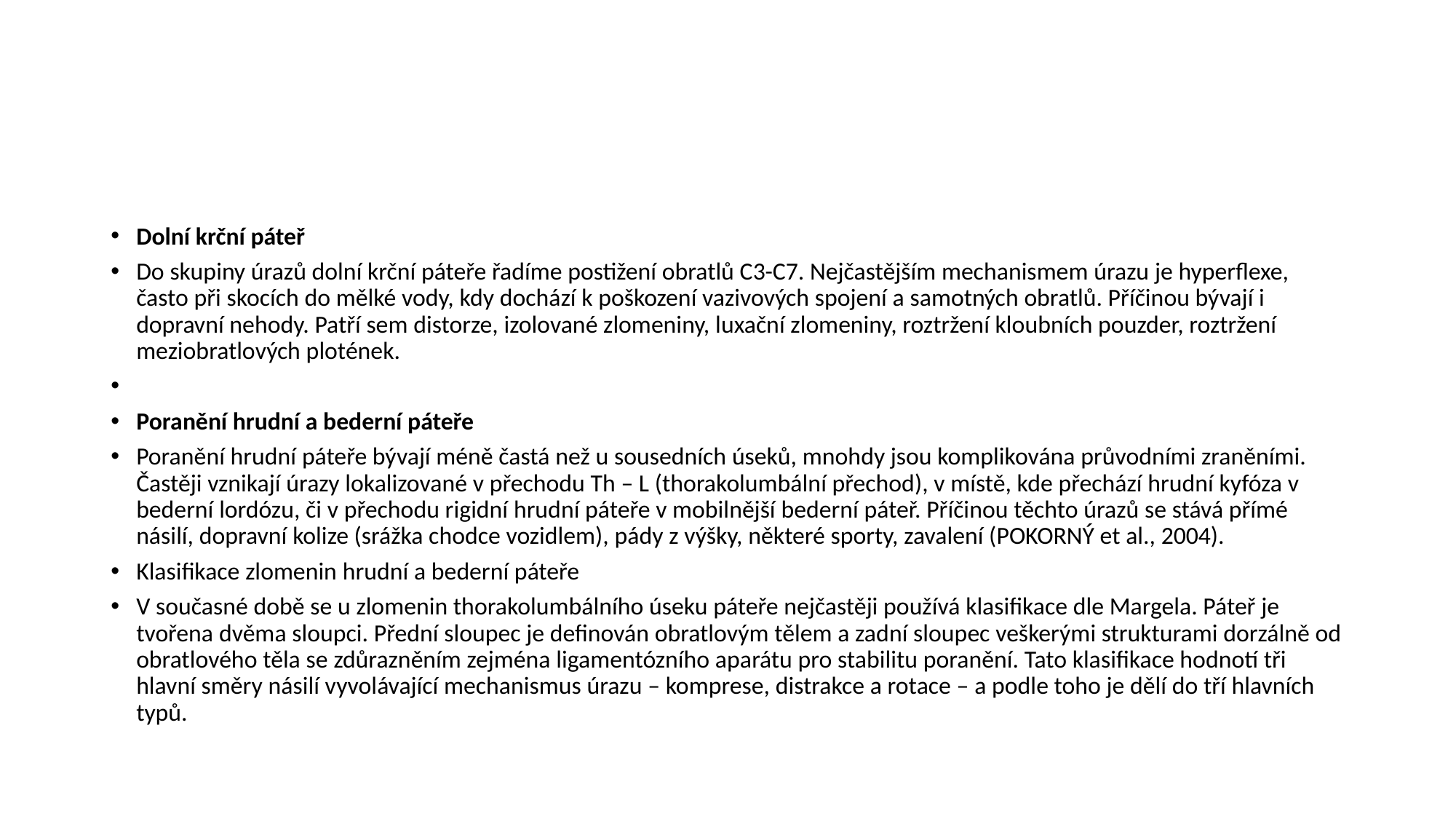

#
Dolní krční páteř
Do skupiny úrazů dolní krční páteře řadíme postižení obratlů C3-C7. Nejčastějším mechanismem úrazu je hyperflexe, často při skocích do mělké vody, kdy dochází k poškození vazivových spojení a samotných obratlů. Příčinou bývají i dopravní nehody. Patří sem distorze, izolované zlomeniny, luxační zlomeniny, roztržení kloubních pouzder, roztržení meziobratlových plotének.

Poranění hrudní a bederní páteře
Poranění hrudní páteře bývají méně častá než u sousedních úseků, mnohdy jsou komplikována průvodními zraněními. Častěji vznikají úrazy lokalizované v přechodu Th – L (thorakolumbální přechod), v místě, kde přechází hrudní kyfóza v bederní lordózu, či v přechodu rigidní hrudní páteře v mobilnější bederní páteř. Příčinou těchto úrazů se stává přímé násilí, dopravní kolize (srážka chodce vozidlem), pády z výšky, některé sporty, zavalení (POKORNÝ et al., 2004).
Klasifikace zlomenin hrudní a bederní páteře
V současné době se u zlomenin thorakolumbálního úseku páteře nejčastěji používá klasifikace dle Margela. Páteř je tvořena dvěma sloupci. Přední sloupec je definován obratlovým tělem a zadní sloupec veškerými strukturami dorzálně od obratlového těla se zdůrazněním zejména ligamentózního aparátu pro stabilitu poranění. Tato klasifikace hodnotí tři hlavní směry násilí vyvolávající mechanismus úrazu – komprese, distrakce a rotace – a podle toho je dělí do tří hlavních typů.